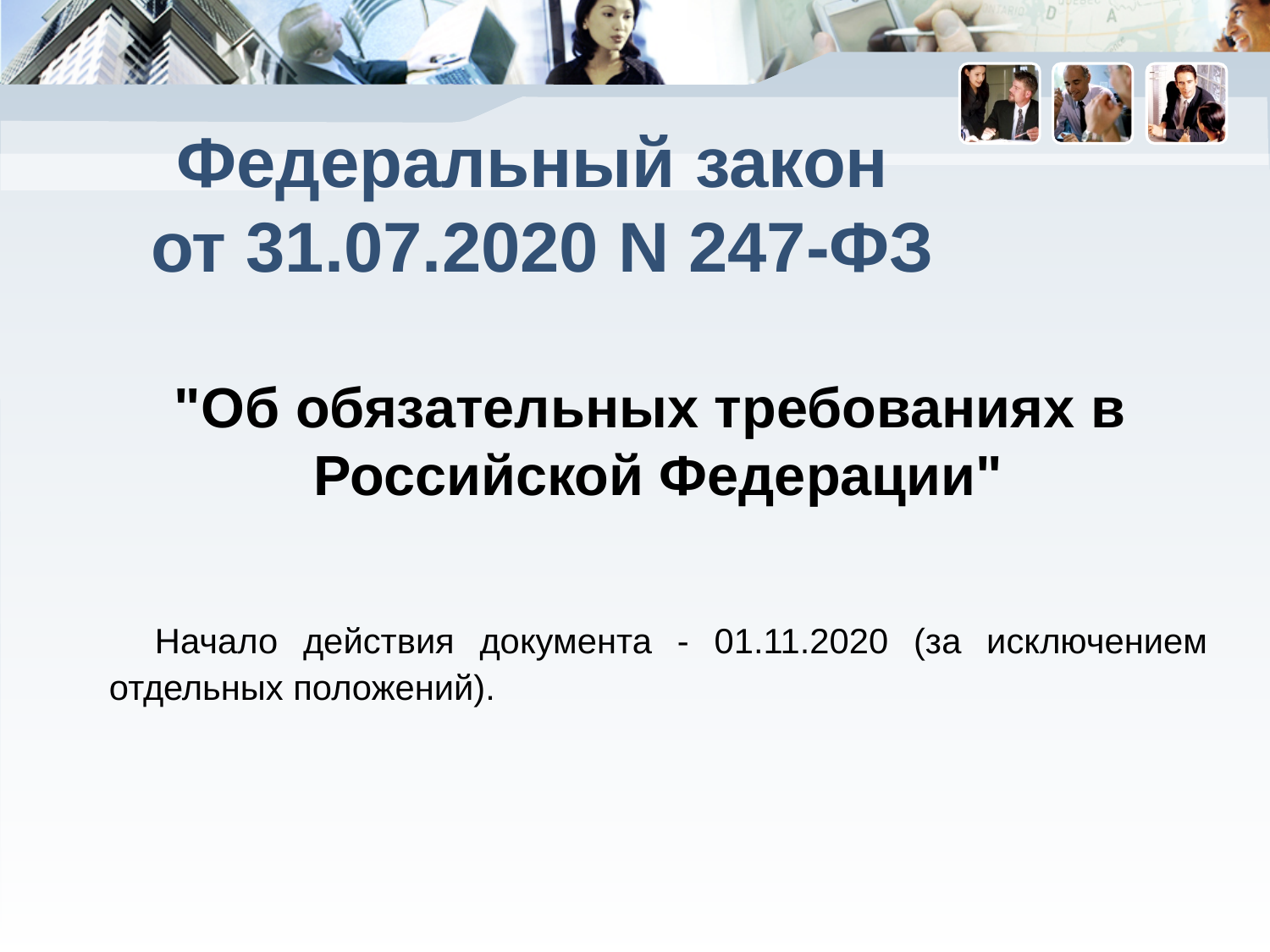

# Федеральный закон от 31.07.2020 N 247-ФЗ

  "Об обязательных требованиях в Российской Федерации"

   Начало действия документа - 01.11.2020 (за исключением отдельных положений).